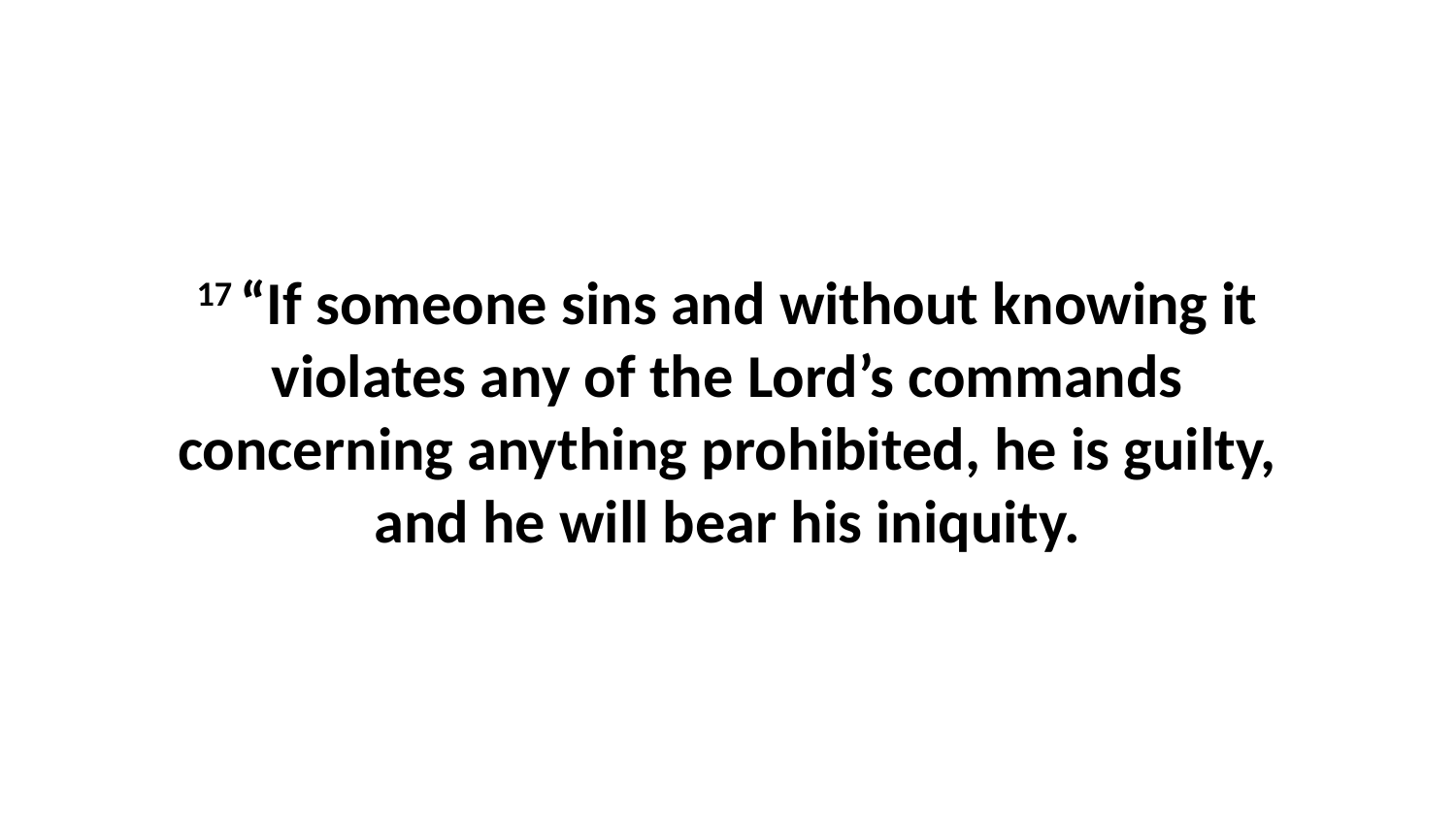

17 “If someone sins and without knowing it violates any of the Lord’s commands concerning anything prohibited, he is guilty, and he will bear his iniquity.